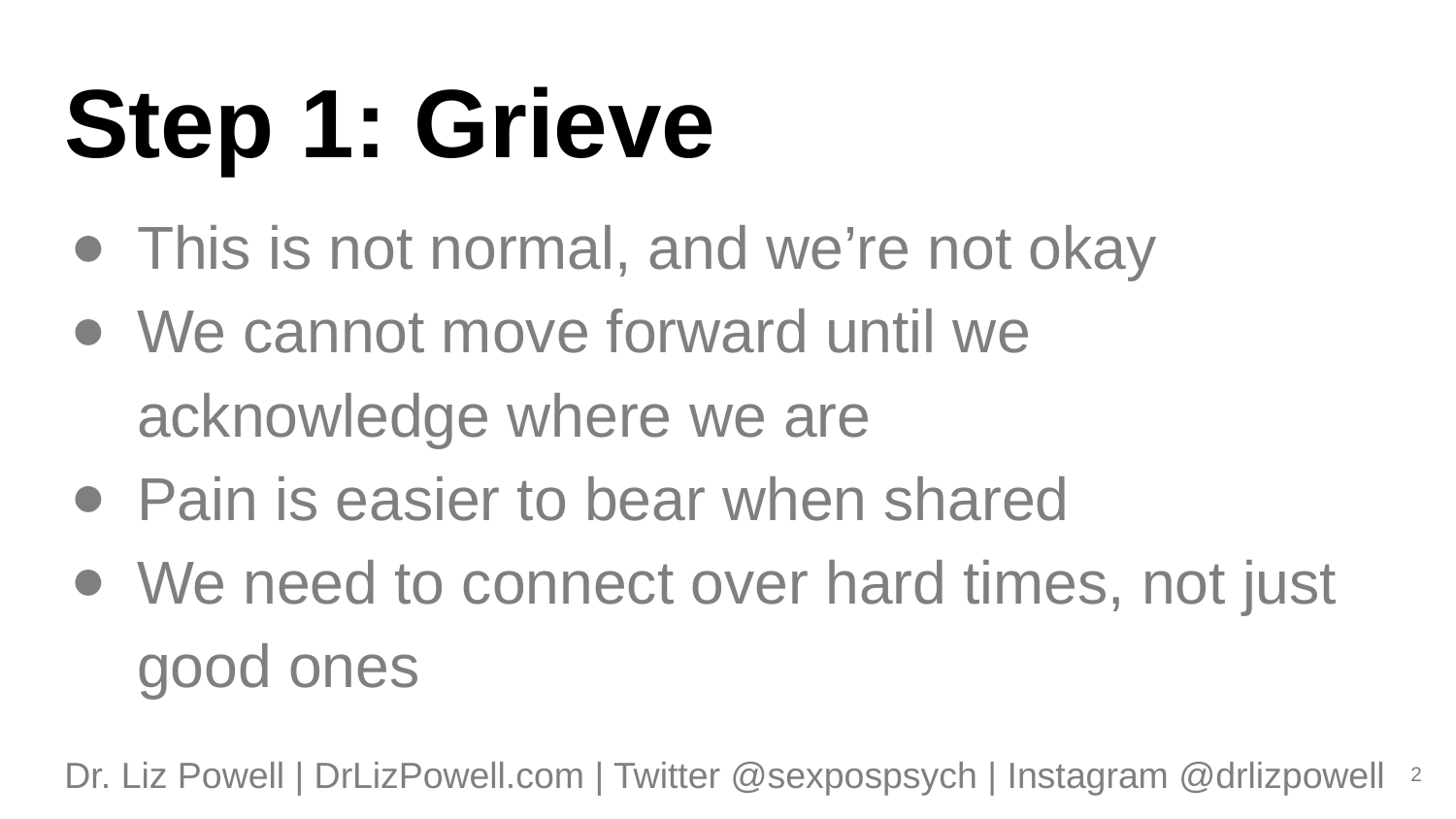

# Step 1: Grieve
This is not normal, and we’re not okay
We cannot move forward until we acknowledge where we are
Pain is easier to bear when shared
We need to connect over hard times, not just good ones
2
Dr. Liz Powell | DrLizPowell.com | Twitter @sexpospsych | Instagram @drlizpowell